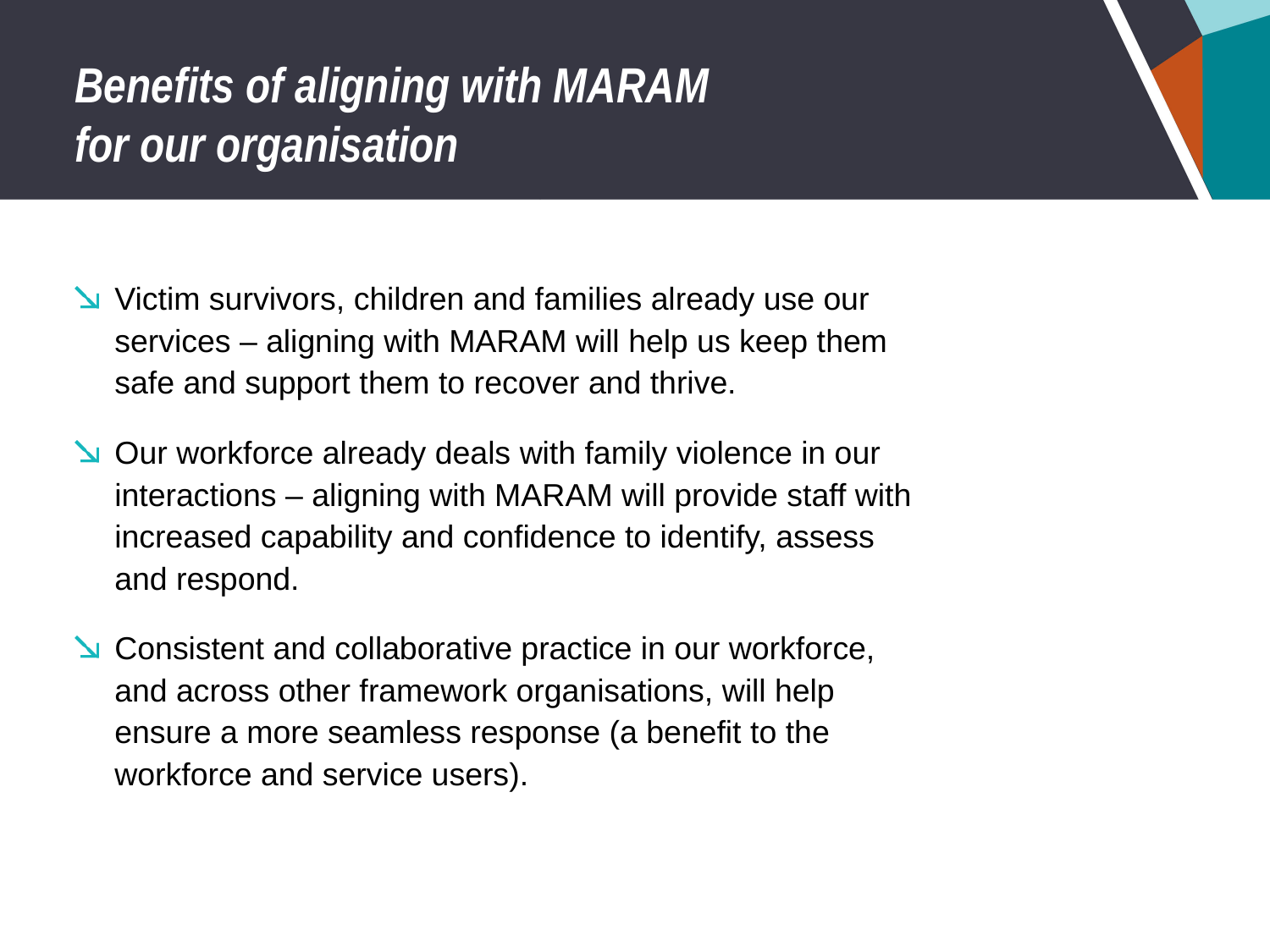

# Benefits of aligning with MARAM for our organisation
Victim survivors, children and families already use our services – aligning with MARAM will help us keep them safe and support them to recover and thrive.
Our workforce already deals with family violence in our interactions – aligning with MARAM will provide staff with increased capability and confidence to identify, assess and respond.
Consistent and collaborative practice in our workforce, and across other framework organisations, will help ensure a more seamless response (a benefit to the workforce and service users).